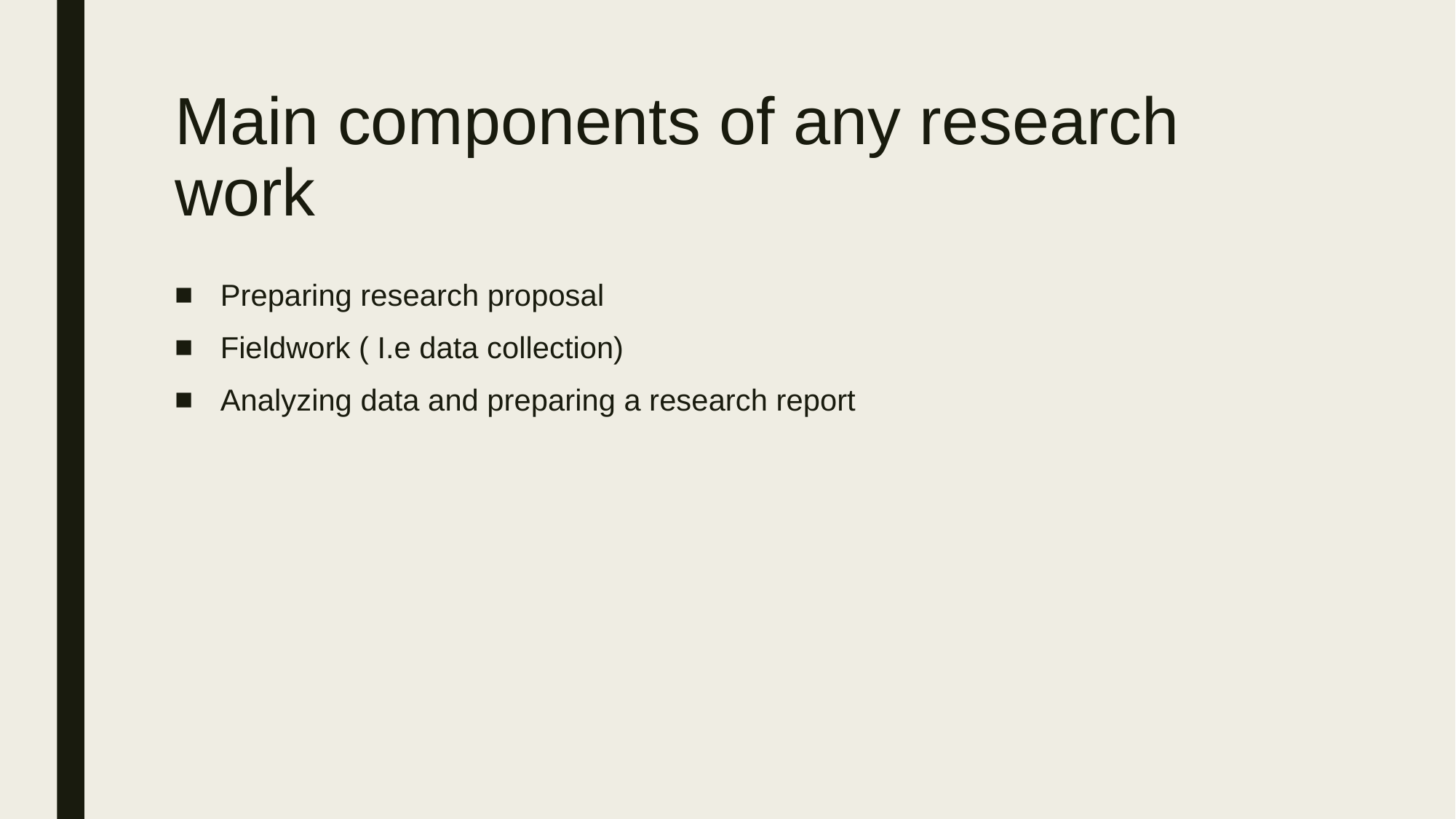

# Main components of any research work
Preparing research proposal
Fieldwork ( I.e data collection)
Analyzing data and preparing a research report